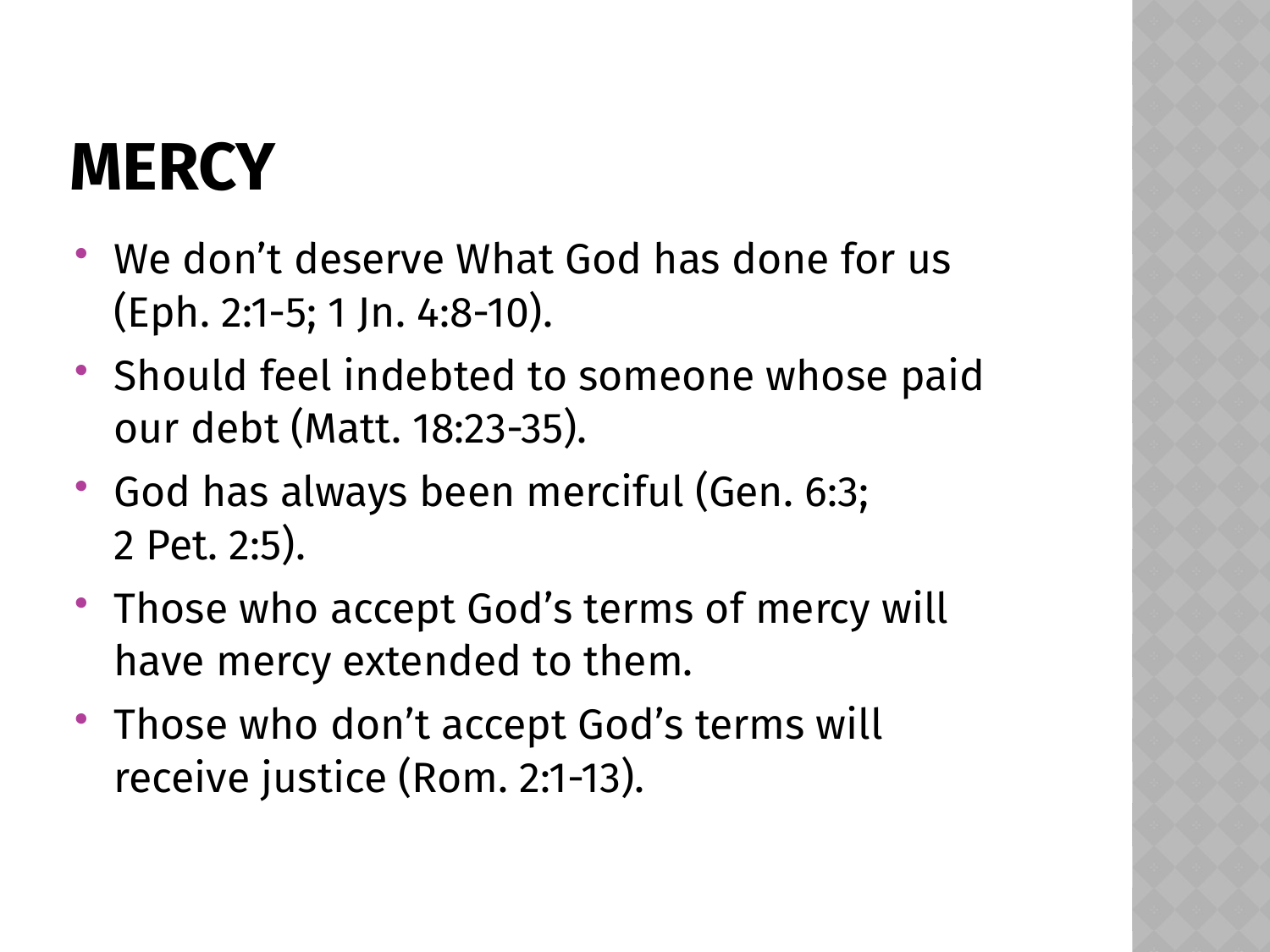

# Mercy
We don’t deserve What God has done for us (Eph. 2:1-5; 1 Jn. 4:8-10).
Should feel indebted to someone whose paid our debt (Matt. 18:23-35).
God has always been merciful (Gen. 6:3;          2 Pet. 2:5).
Those who accept God’s terms of mercy will have mercy extended to them.
Those who don’t accept God’s terms will receive justice (Rom. 2:1-13).